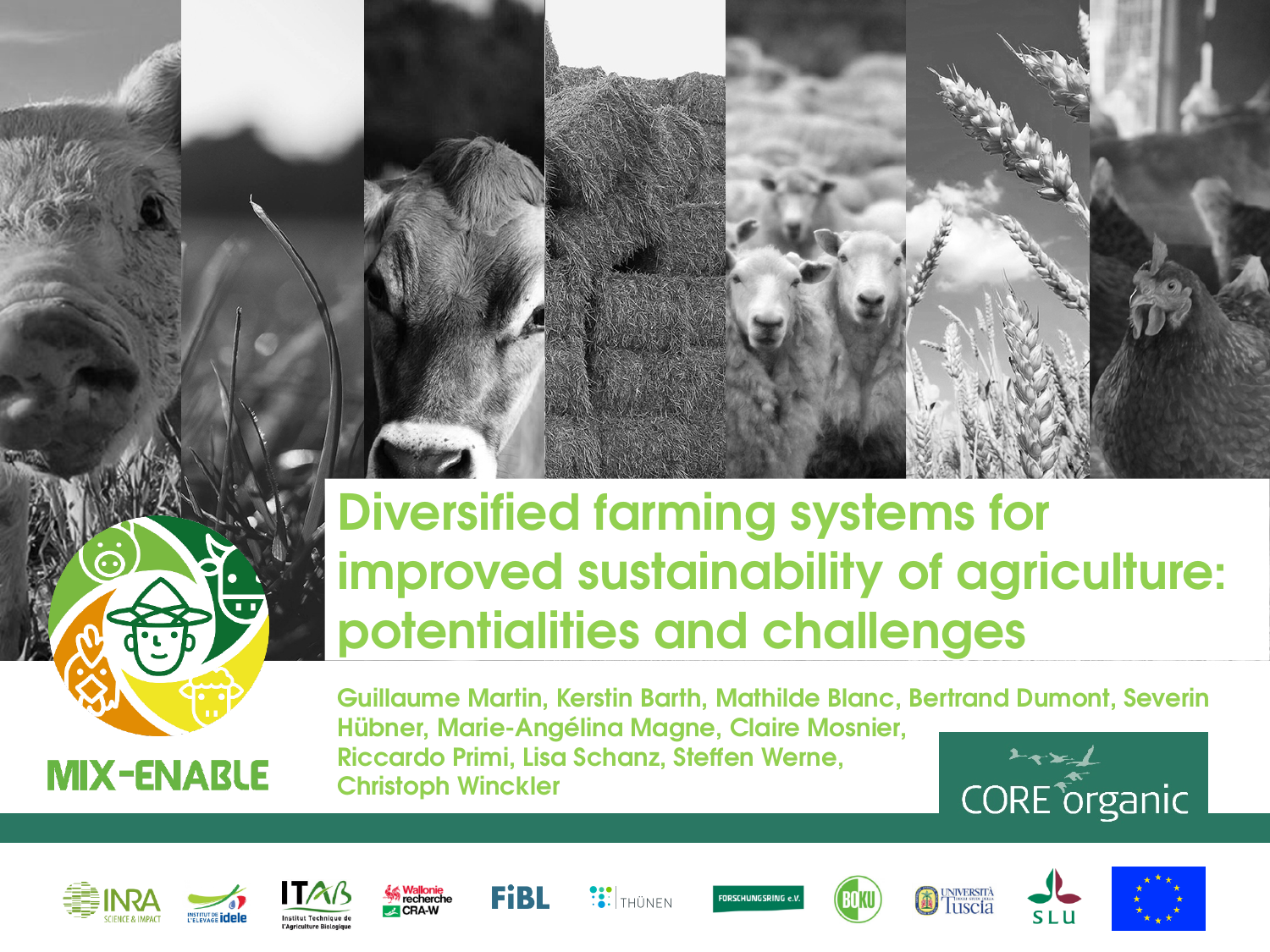

Diversified farming systems for improved sustainability of agriculture: potentialities and challenges
Guillaume Martin, Kerstin Barth, Mathilde Blanc, Bertrand Dumont, Severin Hübner, Marie-Angélina Magne, Claire Mosnier,
Riccardo Primi, Lisa Schanz, Steffen Werne,
Christoph Winckler